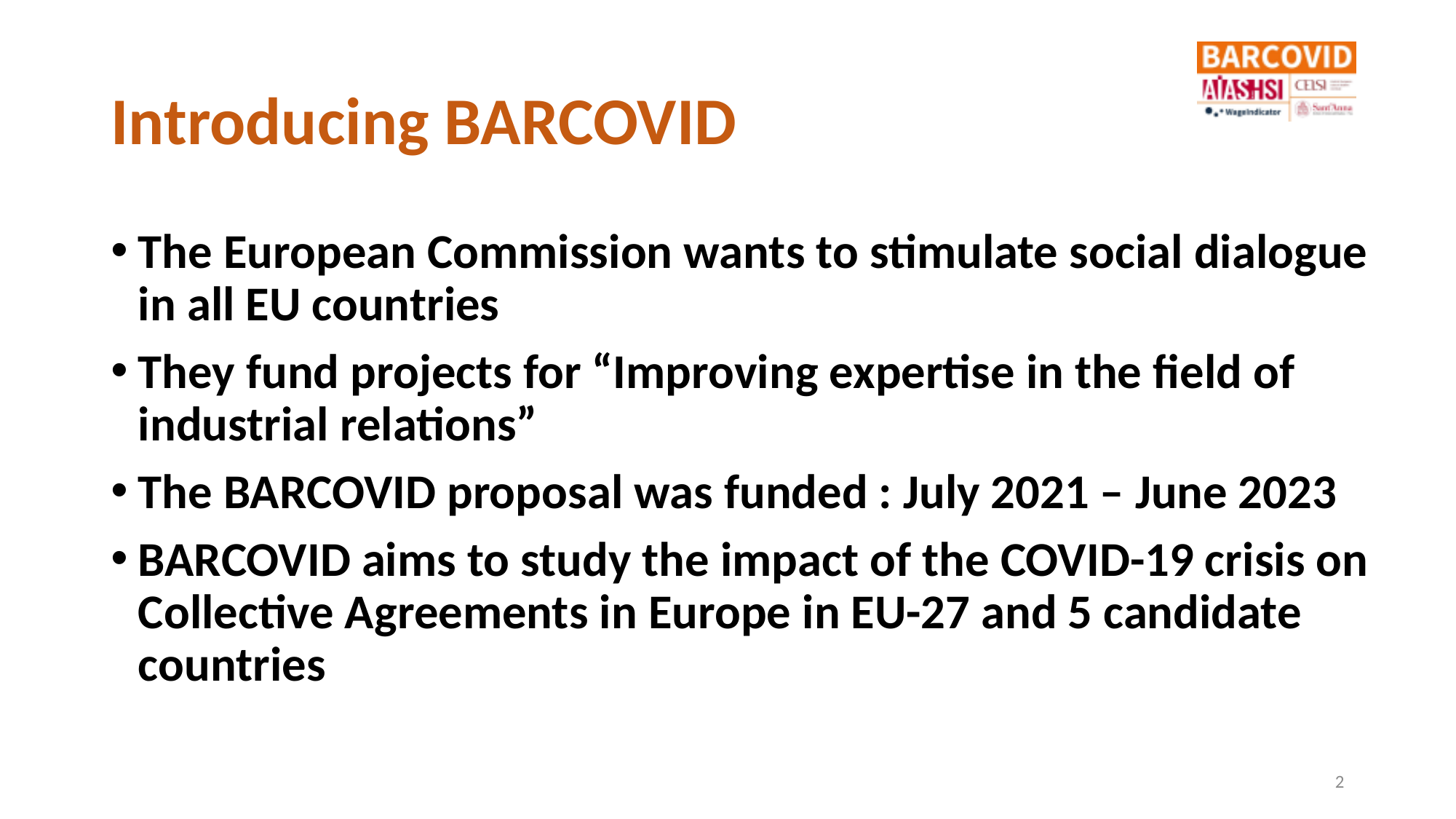

# Introducing BARCOVID
The European Commission wants to stimulate social dialogue in all EU countries
They fund projects for “Improving expertise in the field of industrial relations”
The BARCOVID proposal was funded : July 2021 – June 2023
BARCOVID aims to study the impact of the COVID-19 crisis on Collective Agreements in Europe in EU-27 and 5 candidate countries
2